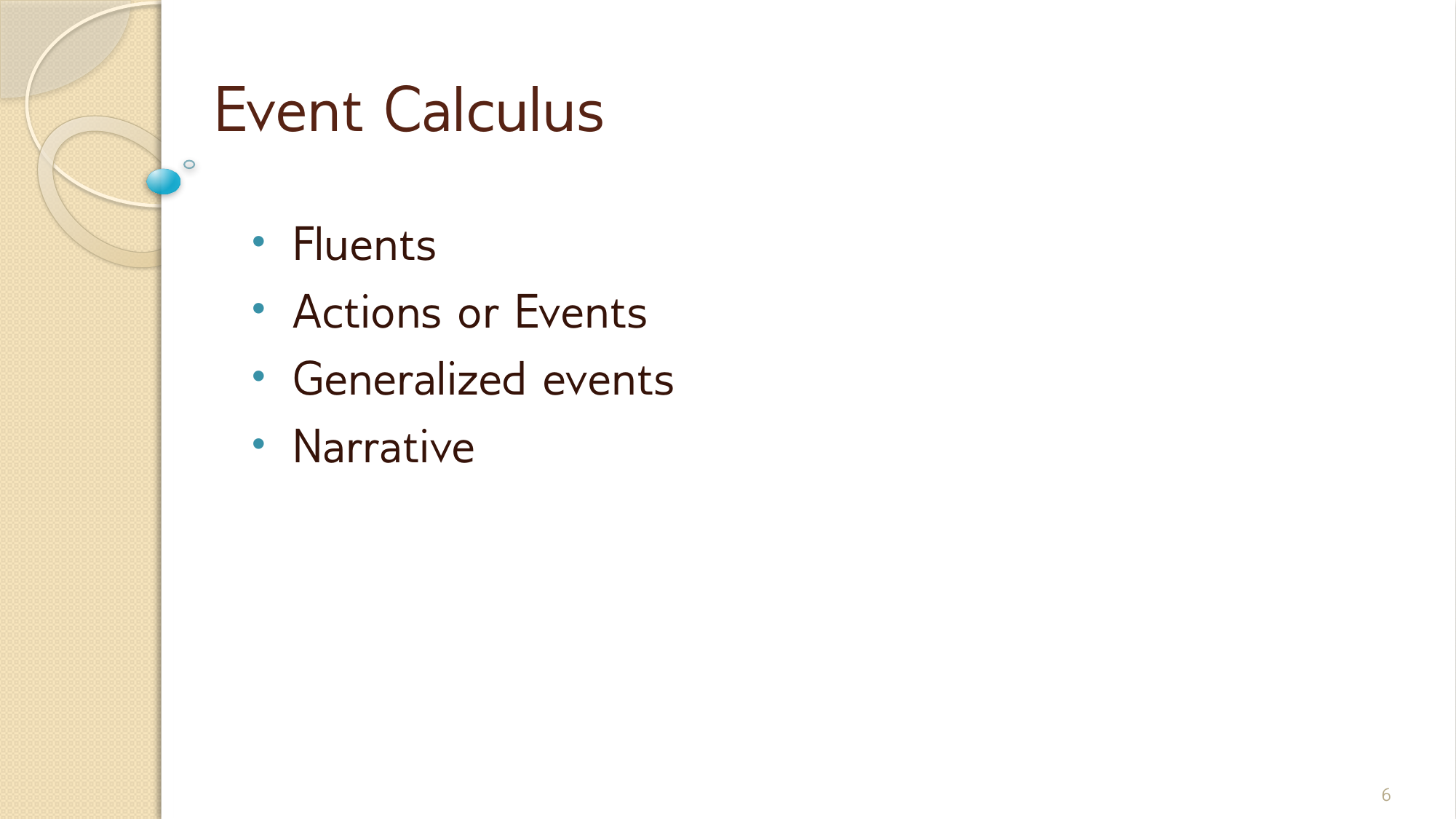

# Event Calculus
Fluents
Actions or Events
Generalized events
Narrative

6